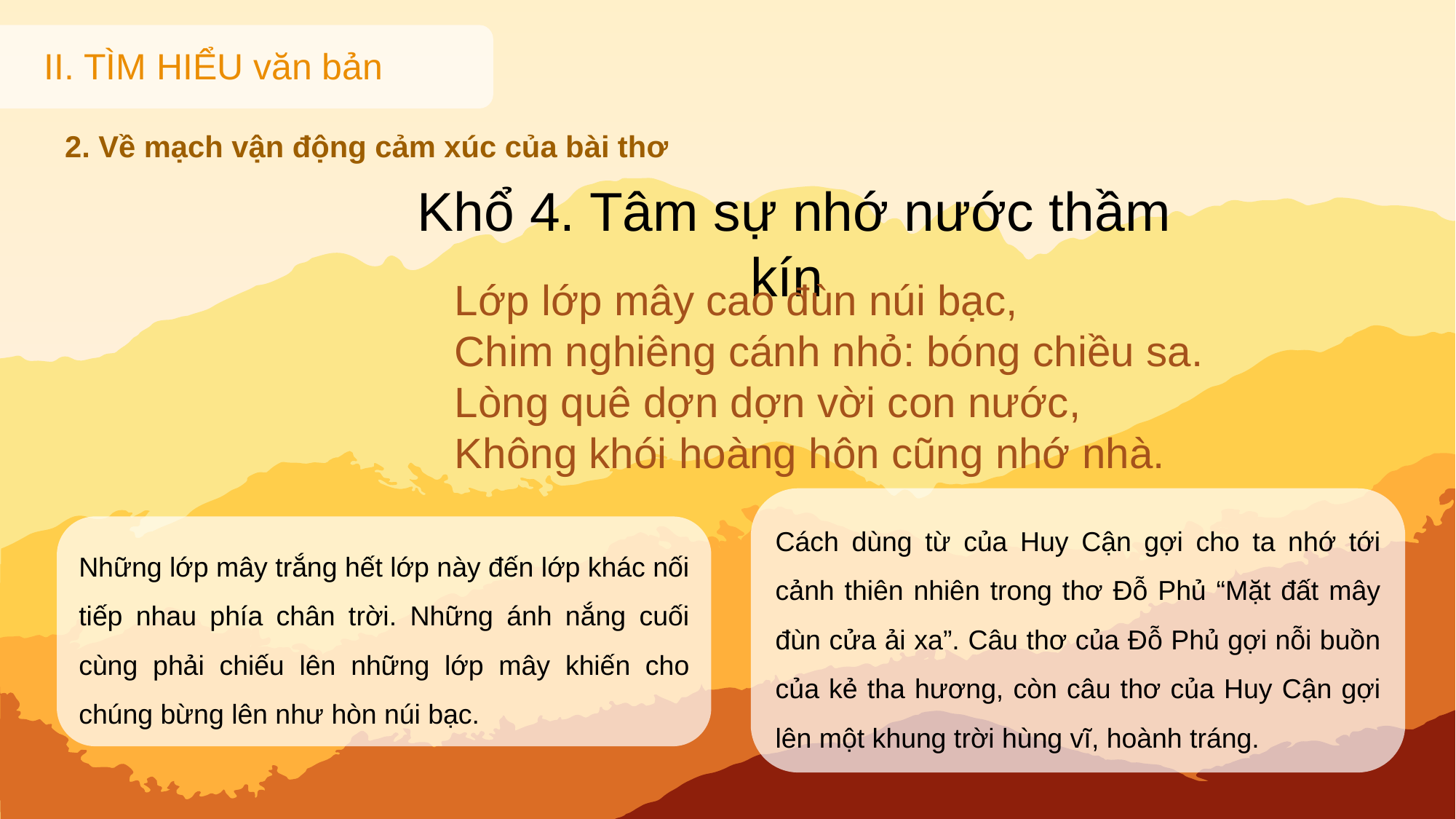

II. TÌM HIỂU văn bản
2. Về mạch vận động cảm xúc của bài thơ
Khổ 4. Tâm sự nhớ nước thầm kín

Lớp lớp mây cao đùn núi bạc,
Chim nghiêng cánh nhỏ: bóng chiều sa.
Lòng quê dợn dợn vời con nước,
Không khói hoàng hôn cũng nhớ nhà.

Cách dùng từ của Huy Cận gợi cho ta nhớ tới cảnh thiên nhiên trong thơ Đỗ Phủ “Mặt đất mây đùn cửa ải xa”. Câu thơ của Đỗ Phủ gợi nỗi buồn của kẻ tha hương, còn câu thơ của Huy Cận gợi lên một khung trời hùng vĩ, hoành tráng.
Những lớp mây trắng hết lớp này đến lớp khác nối tiếp nhau phía chân trời. Những ánh nắng cuối cùng phải chiếu lên những lớp mây khiến cho chúng bừng lên như hòn núi bạc.